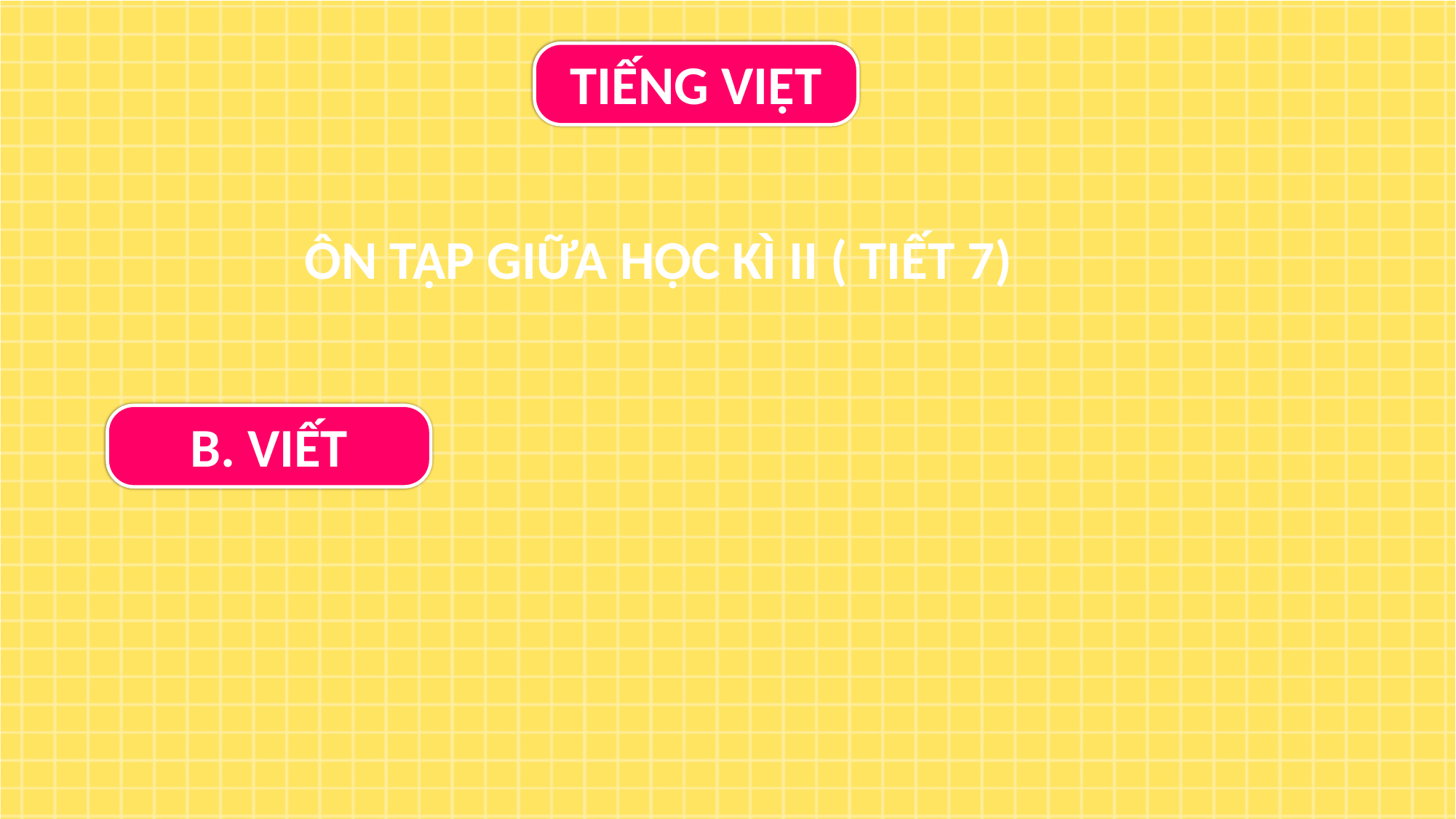

TIẾNG VIỆT
ÔN TẬP GIỮA HỌC KÌ II ( TIẾT 7)

B. VIẾT